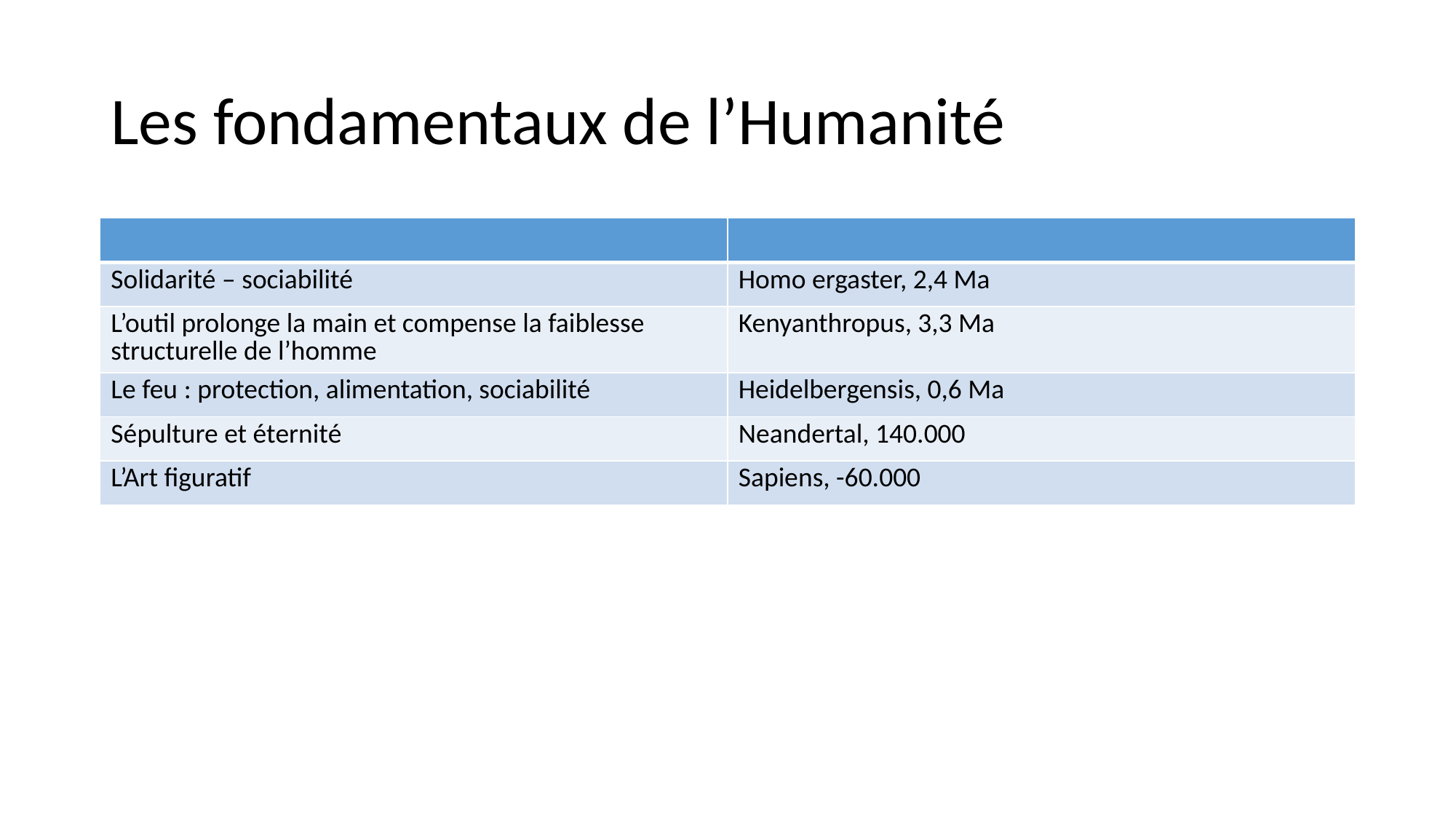

# Les fondamentaux de l’Humanité
|  |  |
| --- | --- |
| Solidarité – sociabilité | Homo ergaster, 2,4 Ma |
| L’outil prolonge la main et compense la faiblesse structurelle de l’homme | Kenyanthropus, 3,3 Ma |
| Le feu : protection, alimentation, sociabilité | Heidelbergensis, 0,6 Ma |
| Sépulture et éternité | Neandertal, 140.000 |
| L’Art figuratif | Sapiens, -60.000 |